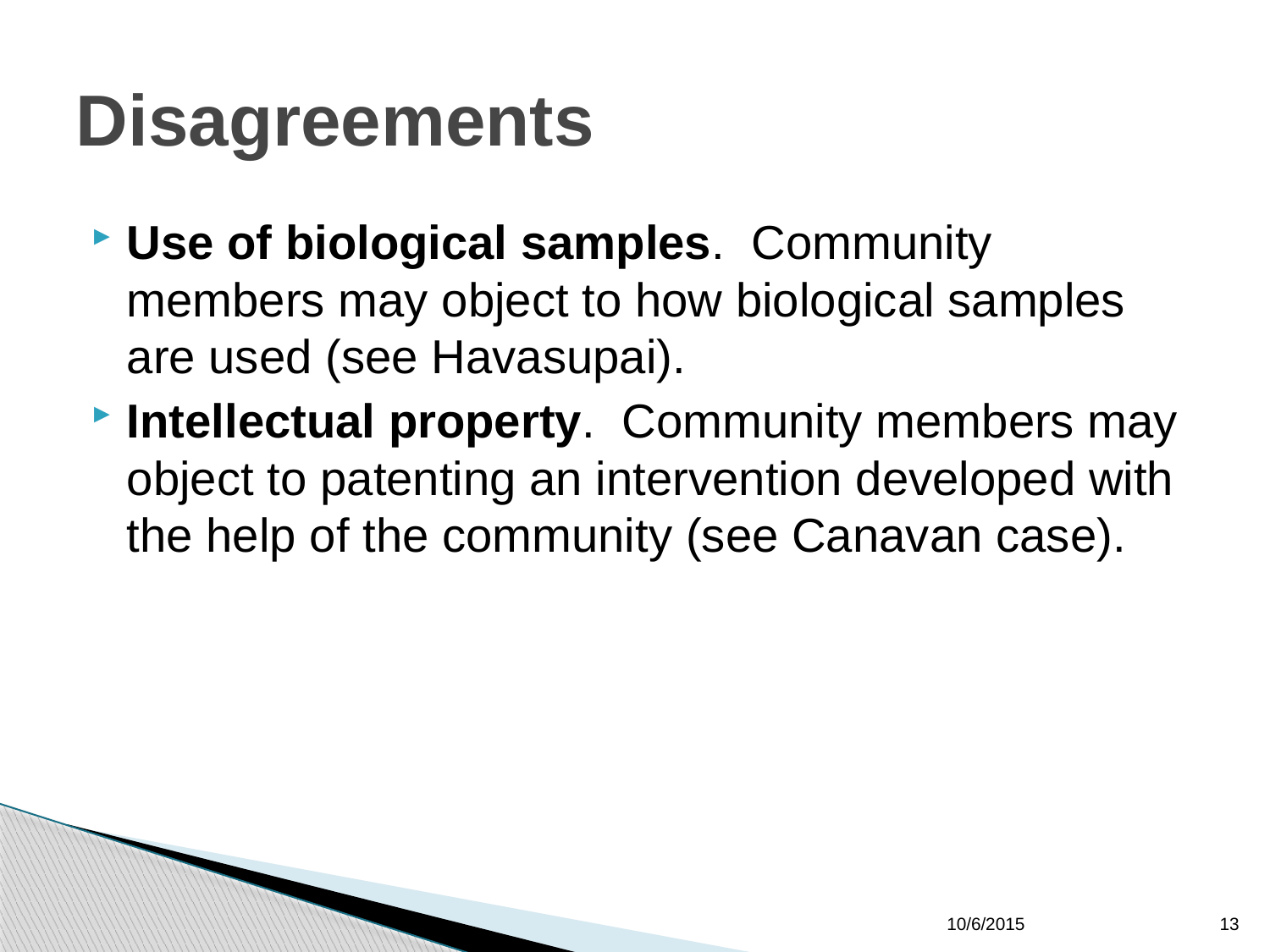

# Disagreements
Use of biological samples.  Community members may object to how biological samples are used (see Havasupai).
Intellectual property.  Community members may object to patenting an intervention developed with the help of the community (see Canavan case).

10/6/2015
13